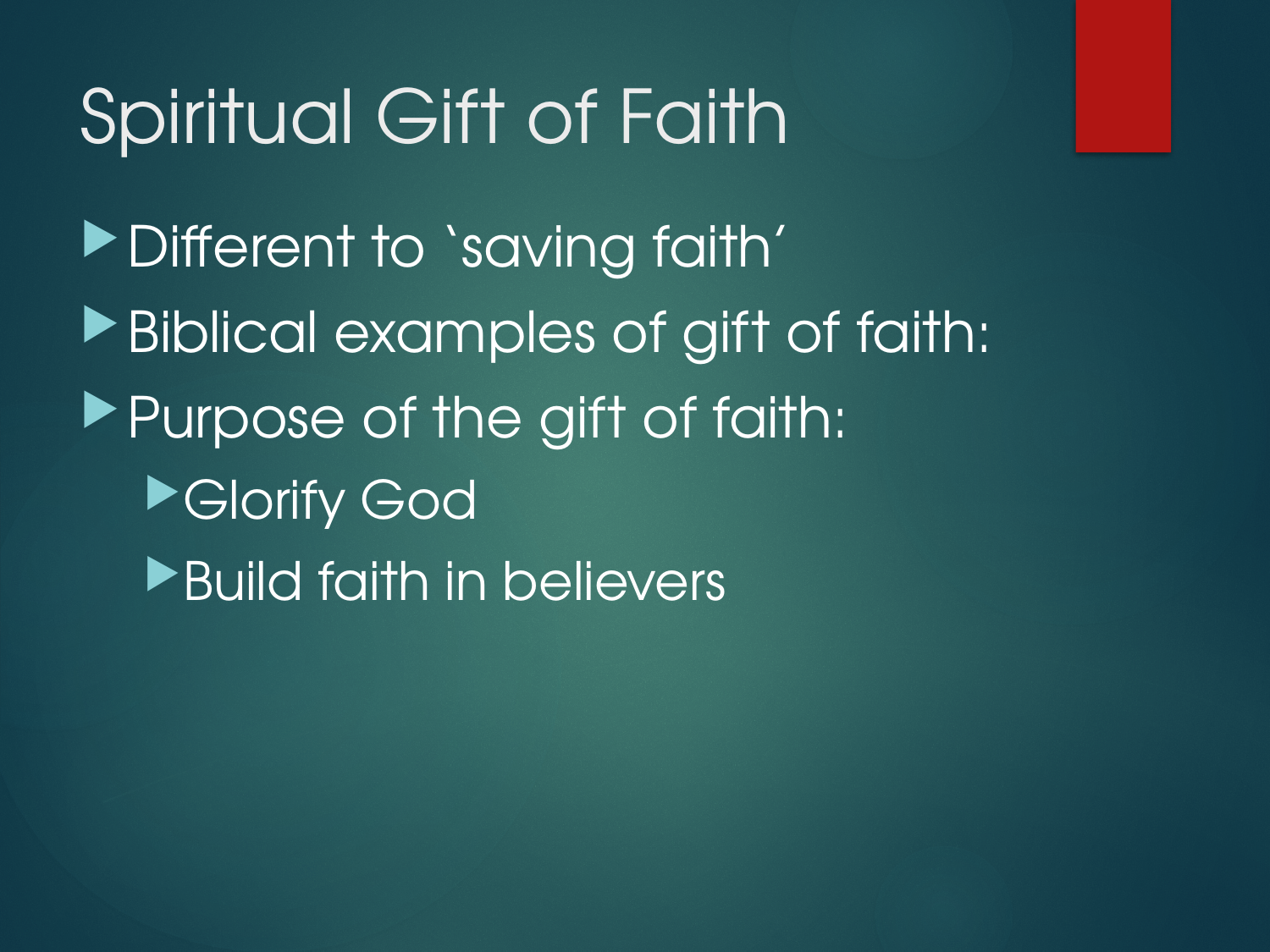

# Spiritual Gift of Faith
Different to ‘saving faith’
Biblical examples of gift of faith:
Purpose of the gift of faith:
Glorify God
Build faith in believers